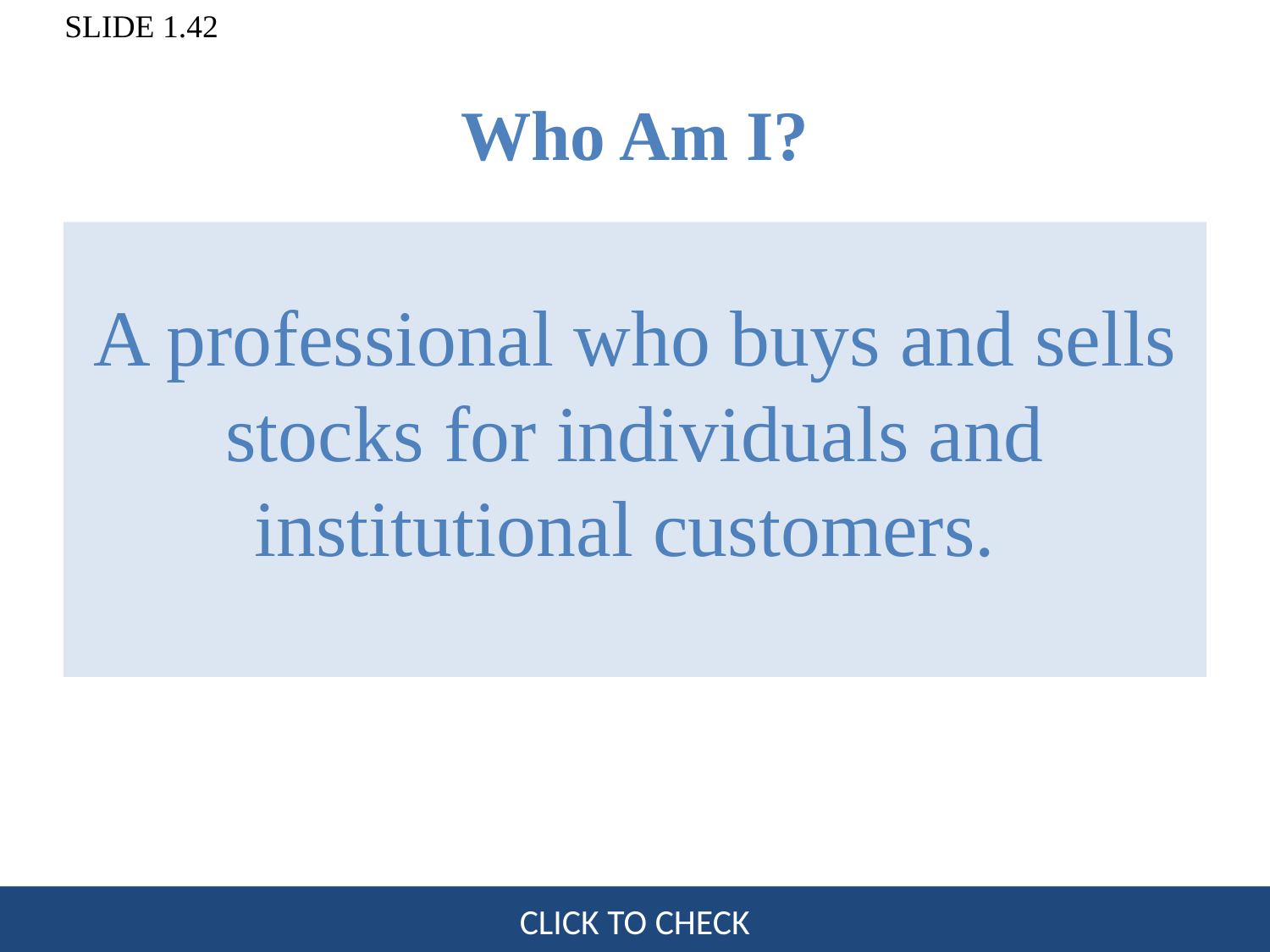

# Who Am I?

A professional who buys and sells stocks for individuals and institutional customers.
CLICK TO CHECK